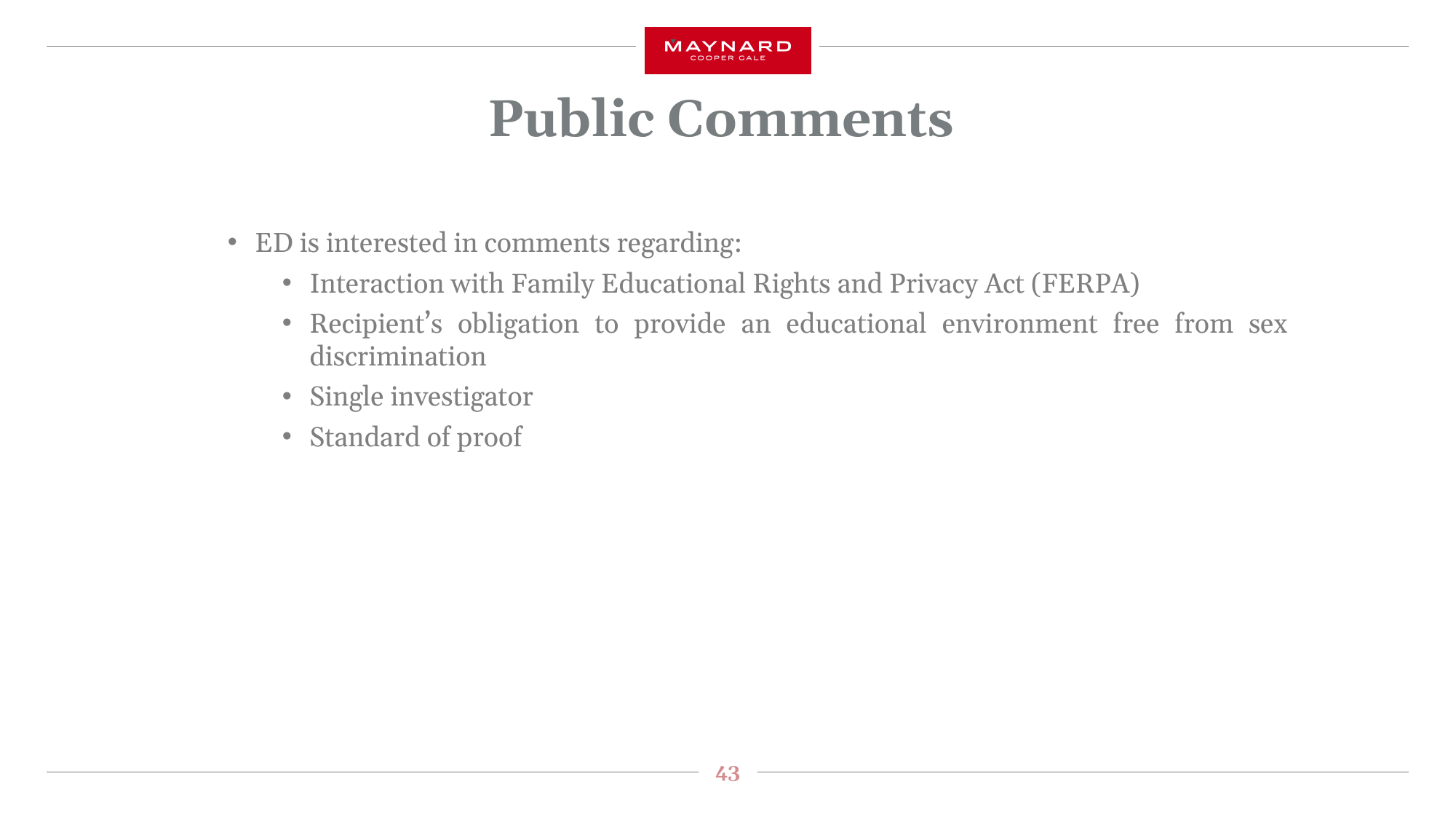

# Public Comments
ED is interested in comments regarding:
Interaction with Family Educational Rights and Privacy Act (FERPA)
Recipient’s obligation to provide an educational environment free from sex discrimination
Single investigator
Standard of proof

43